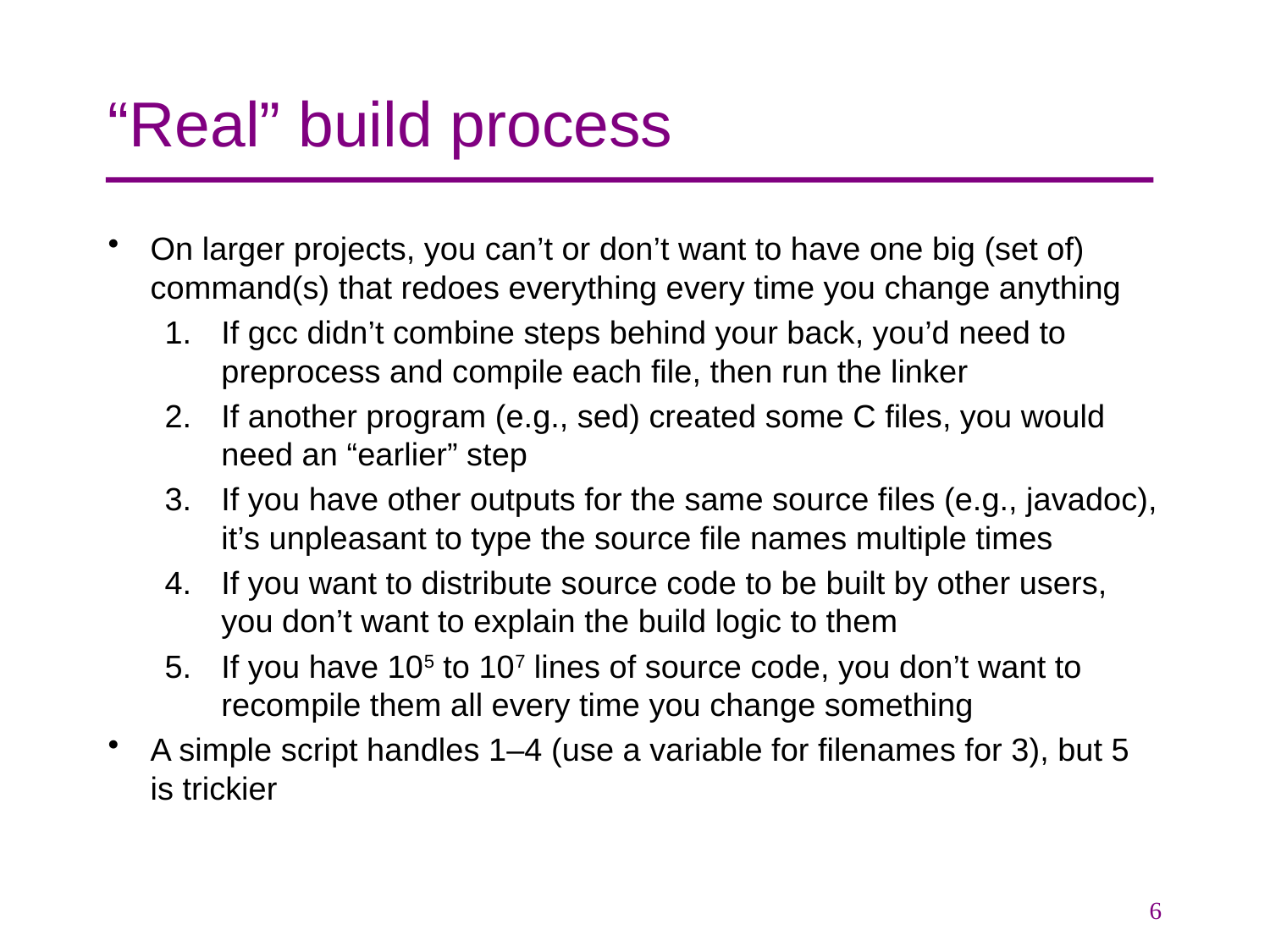

# “Real” build process
On larger projects, you can’t or don’t want to have one big (set of) command(s) that redoes everything every time you change anything
If gcc didn’t combine steps behind your back, you’d need to preprocess and compile each file, then run the linker
If another program (e.g., sed) created some C files, you would need an “earlier” step
If you have other outputs for the same source files (e.g., javadoc), it’s unpleasant to type the source file names multiple times
If you want to distribute source code to be built by other users, you don’t want to explain the build logic to them
If you have 105 to 107 lines of source code, you don’t want to recompile them all every time you change something
A simple script handles 1–4 (use a variable for filenames for 3), but 5 is trickier
6